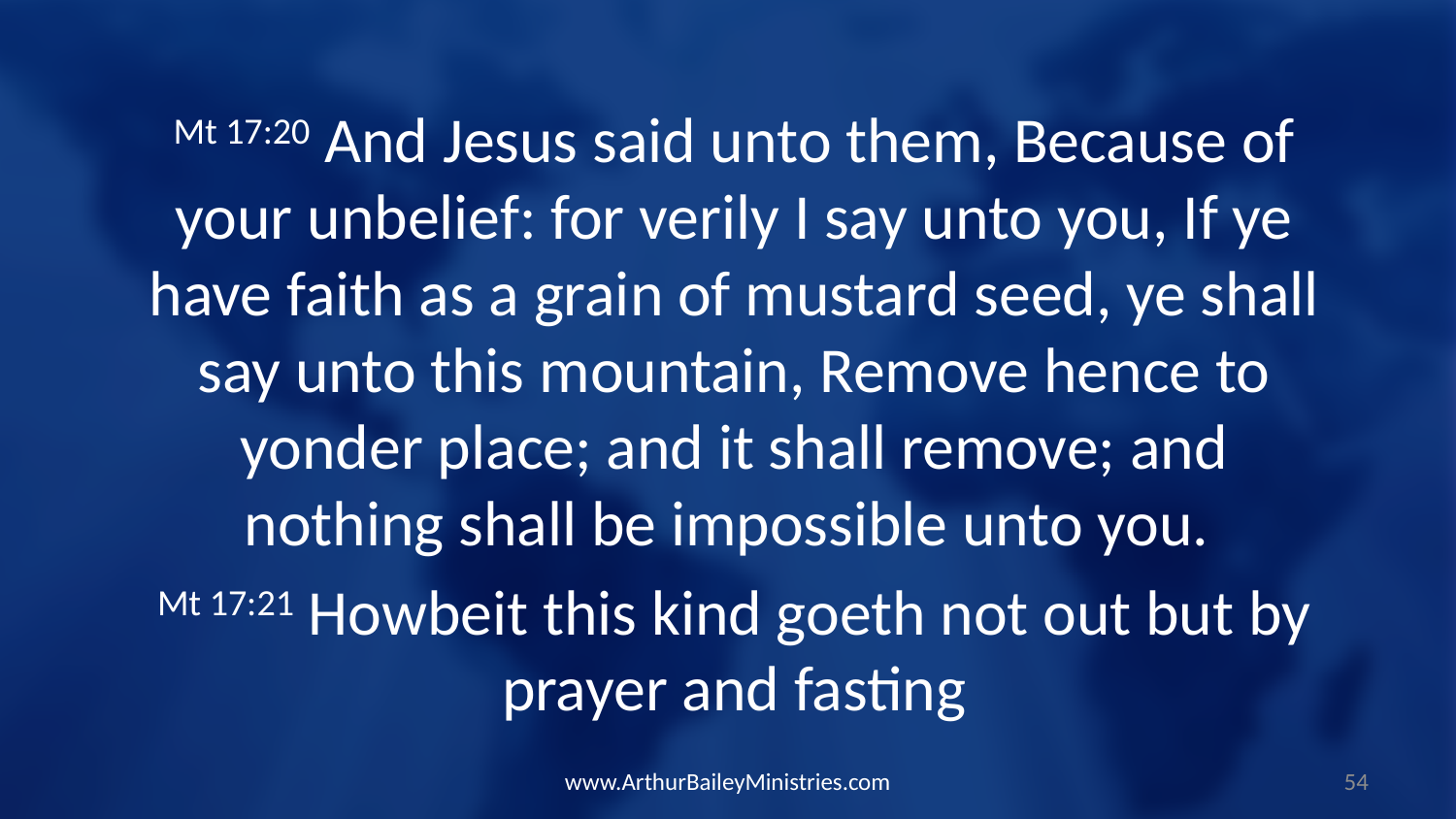

Mt 17:20 And Jesus said unto them, Because of your unbelief: for verily I say unto you, If ye have faith as a grain of mustard seed, ye shall say unto this mountain, Remove hence to yonder place; and it shall remove; and nothing shall be impossible unto you.
Mt 17:21 Howbeit this kind goeth not out but by prayer and fasting
www.ArthurBaileyMinistries.com
54